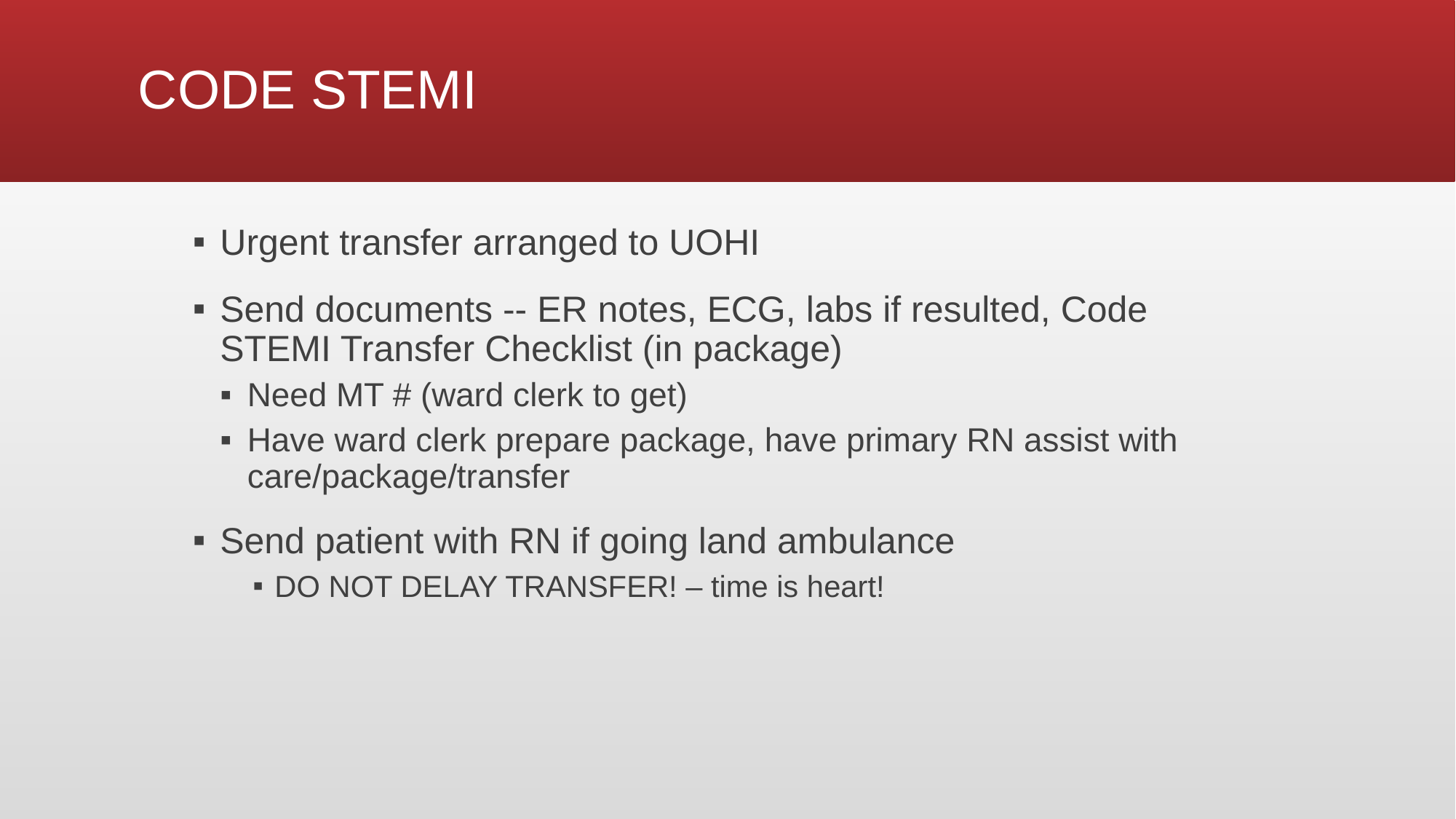

# CODE STEMI
Urgent transfer arranged to UOHI
Send documents -- ER notes, ECG, labs if resulted, Code STEMI Transfer Checklist (in package)
Need MT # (ward clerk to get)
Have ward clerk prepare package, have primary RN assist with care/package/transfer
Send patient with RN if going land ambulance
DO NOT DELAY TRANSFER! – time is heart!